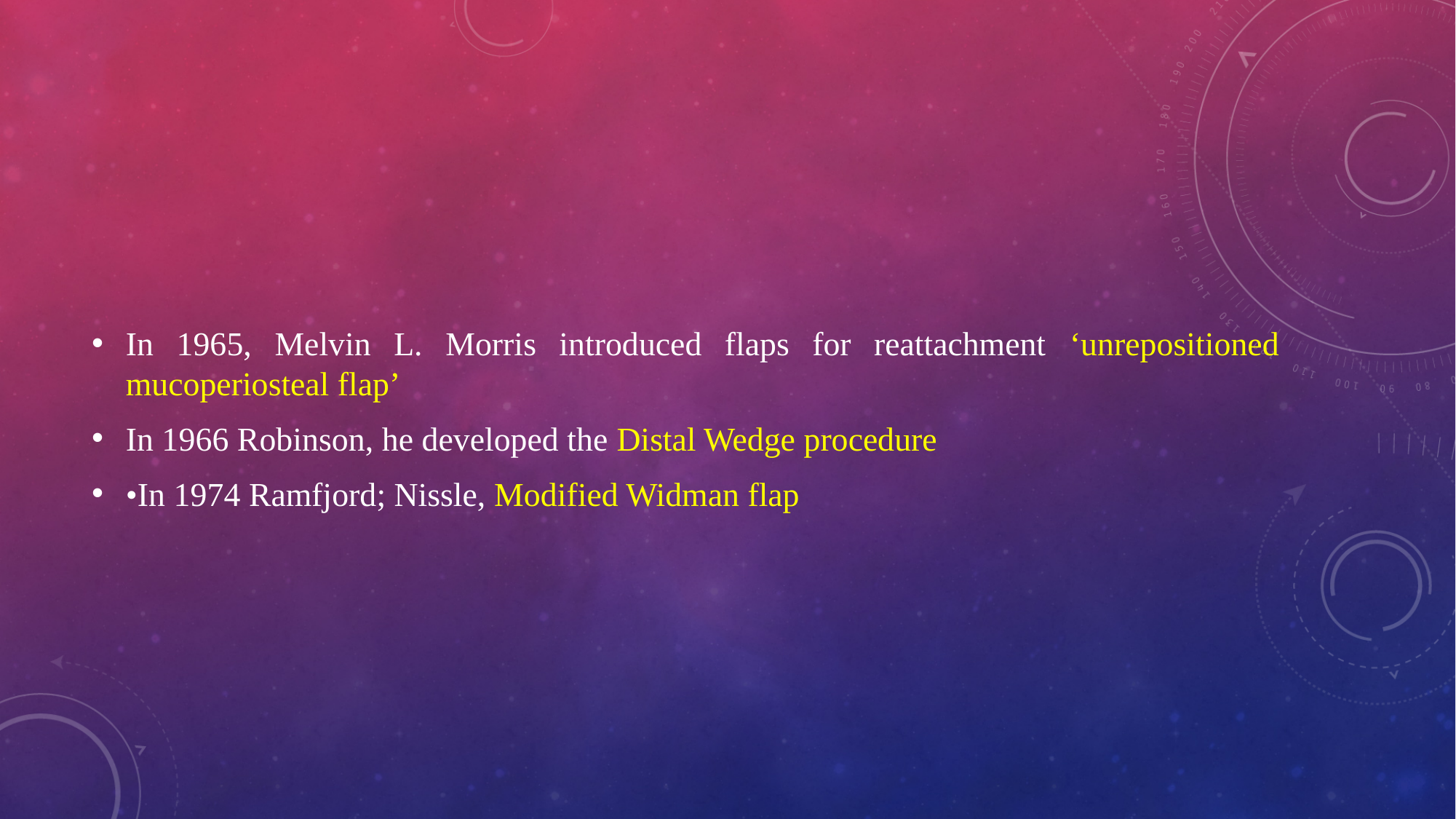

In 1965, Melvin L. Morris introduced flaps for reattachment ‘unrepositioned mucoperiosteal flap’
In 1966 Robinson, he developed the Distal Wedge procedure
•In 1974 Ramfjord; Nissle, Modified Widman flap